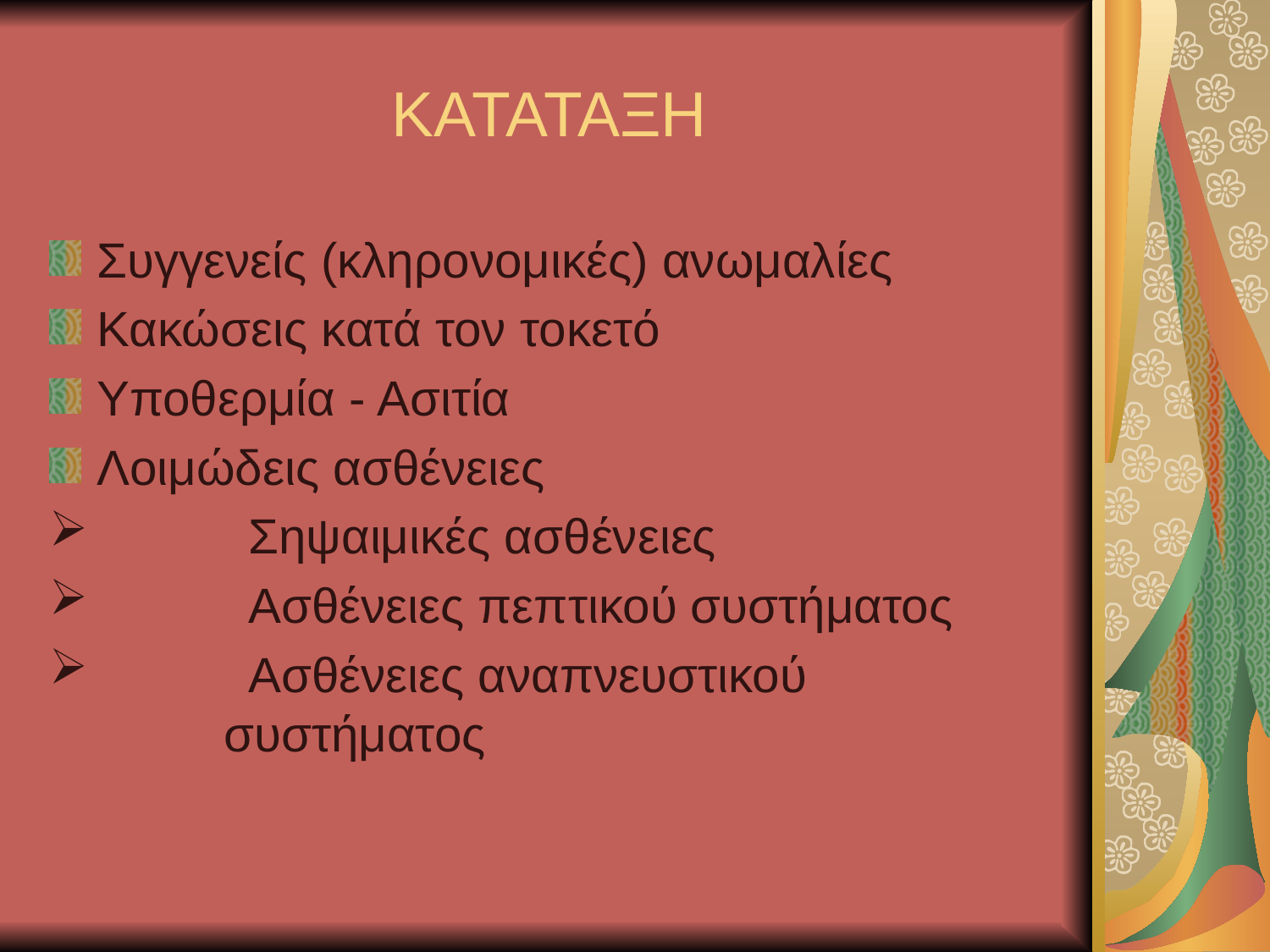

# ΚΑΤΑΤΑΞΗ
Συγγενείς (κληρονομικές) ανωμαλίες
Κακώσεις κατά τον τοκετό
Υποθερμία - Ασιτία
Λοιμώδεις ασθένειες
           Σηψαιμικές ασθένειες
           Ασθένειες πεπτικού συστήματος
           Ασθένειες αναπνευστικού 			συστήματος